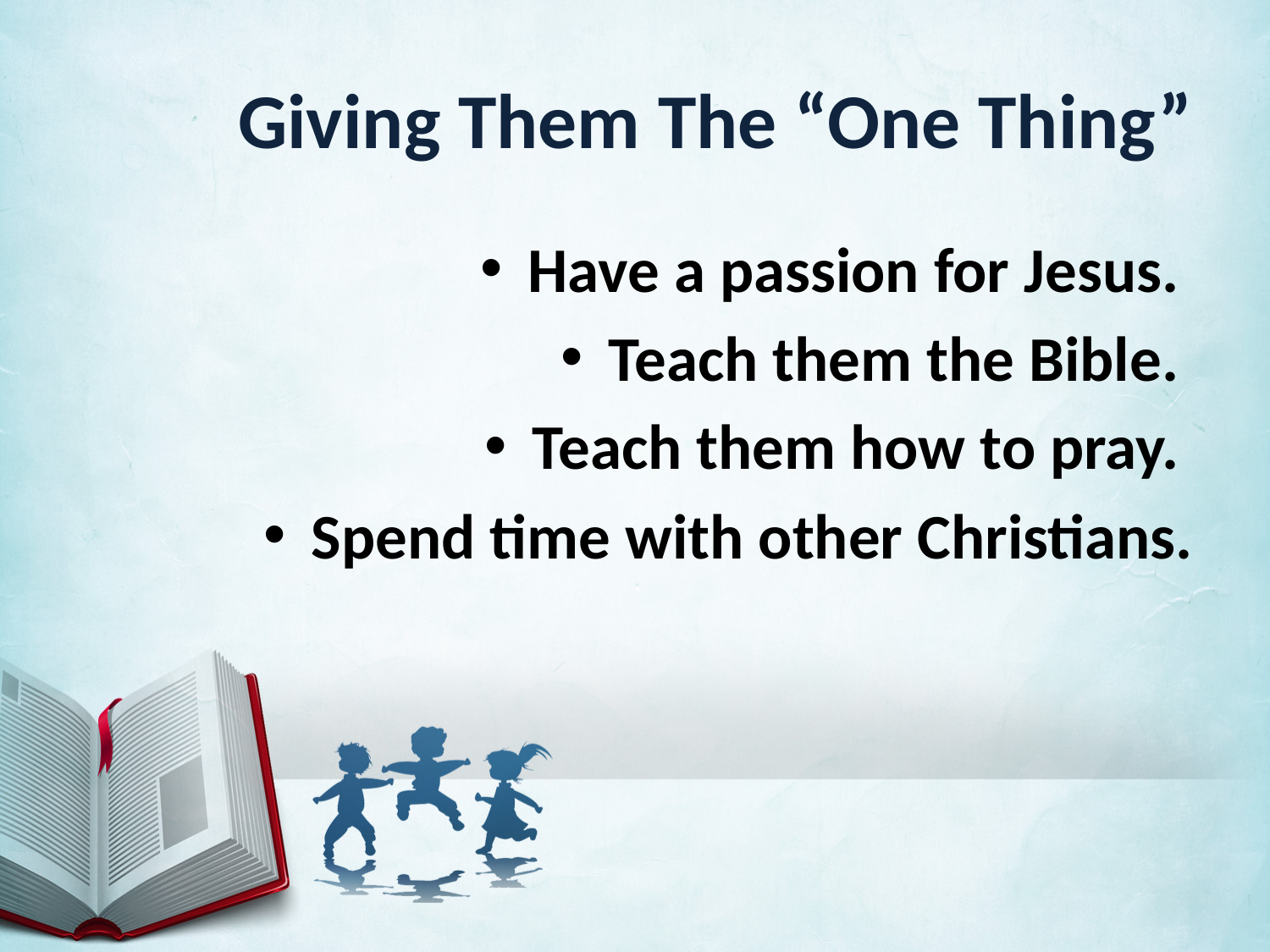

# Giving Them The “One Thing”
Have a passion for Jesus.
Teach them the Bible.
Teach them how to pray.
Spend time with other Christians.